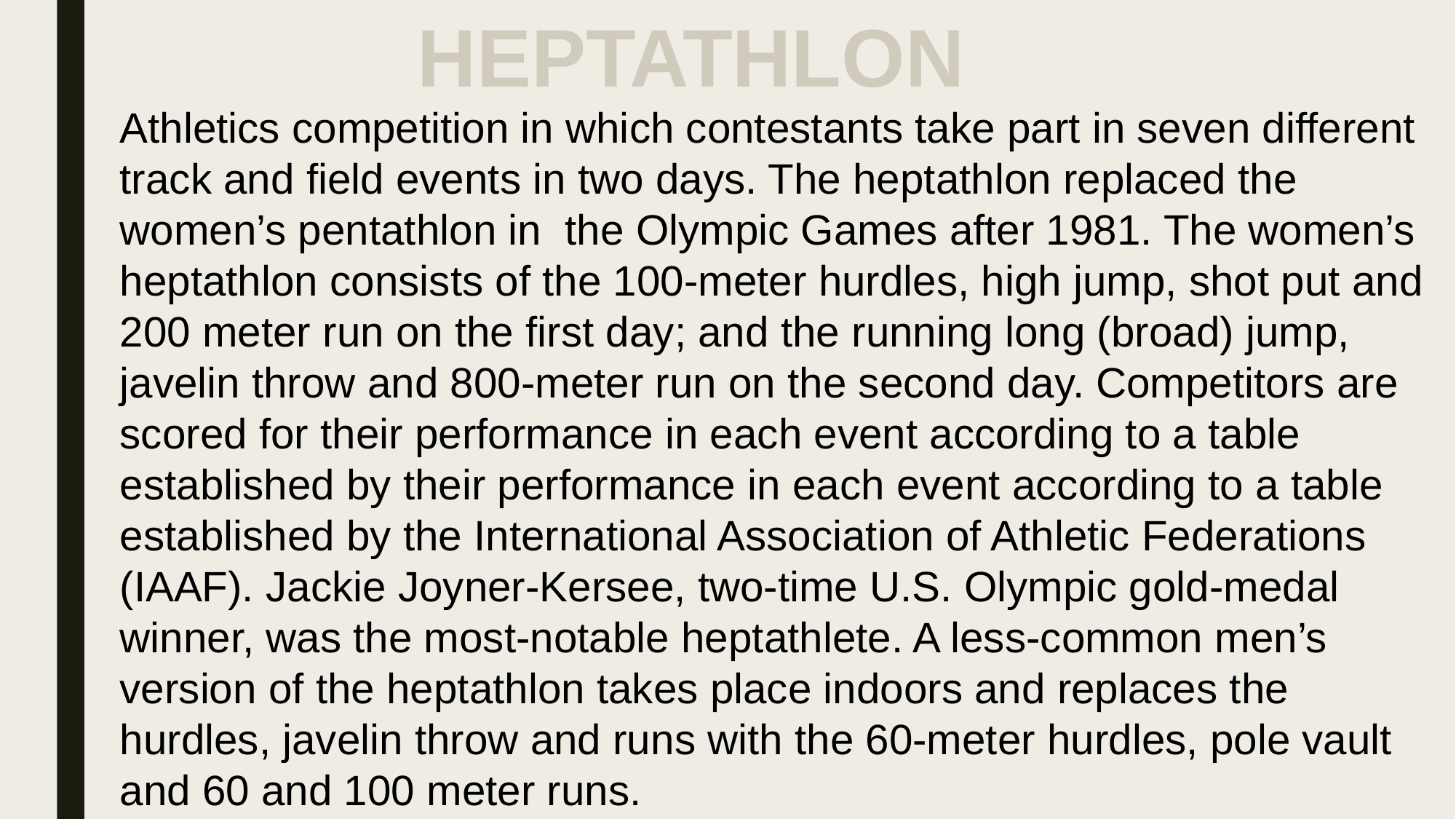

HEPTATHLON
Athletics competition in which contestants take part in seven different track and field events in two days. The heptathlon replaced the women’s pentathlon in  the Olympic Games after 1981. The women’s heptathlon consists of the 100-meter hurdles, high jump, shot put and 200 meter run on the first day; and the running long (broad) jump, javelin throw and 800-meter run on the second day. Competitors are scored for their performance in each event according to a table established by their performance in each event according to a table established by the International Association of Athletic Federations (IAAF). Jackie Joyner-Kersee, two-time U.S. Olympic gold-medal winner, was the most-notable heptathlete. A less-common men’s version of the heptathlon takes place indoors and replaces the hurdles, javelin throw and runs with the 60-meter hurdles, pole vault and 60 and 100 meter runs.